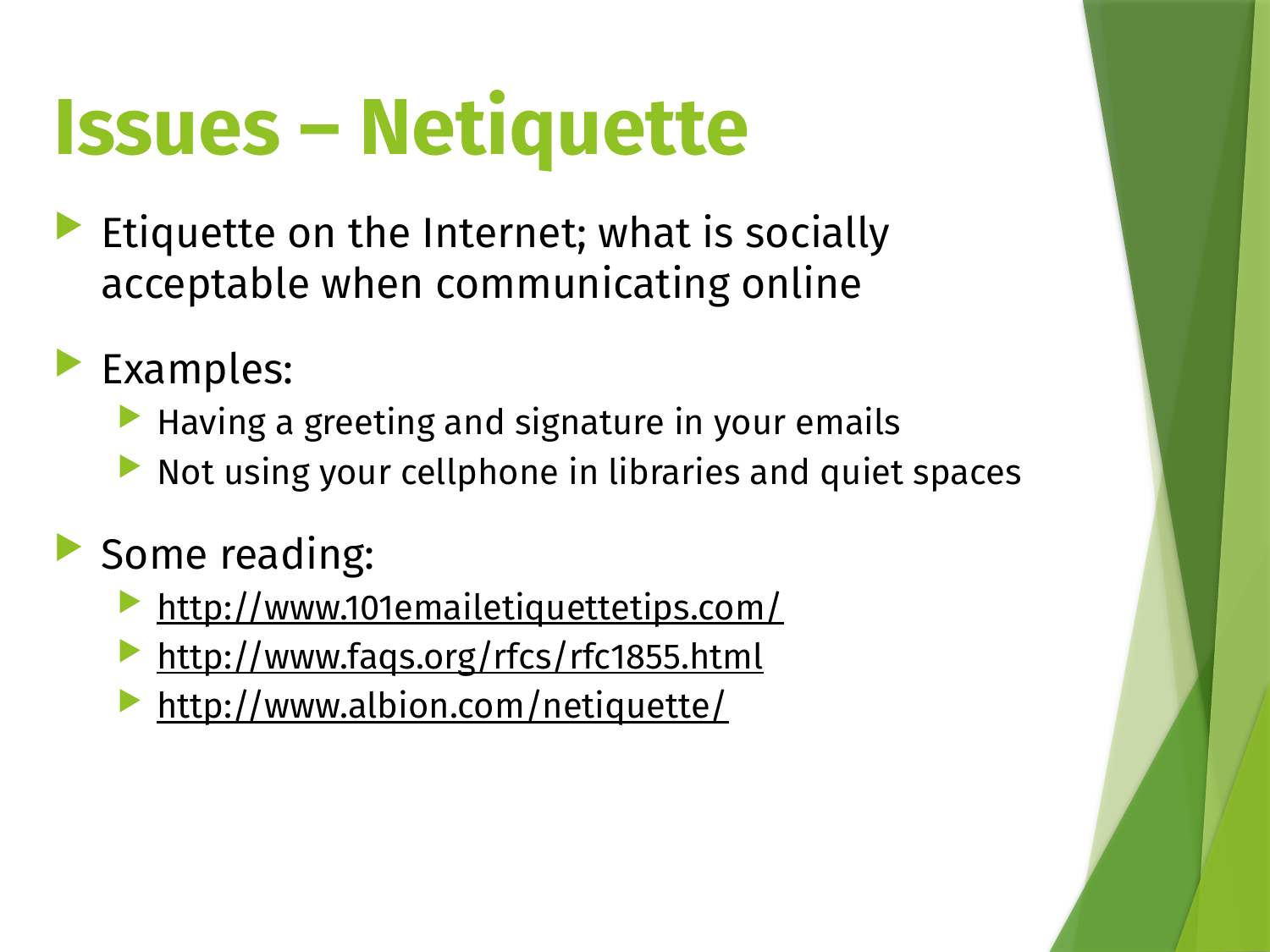

# Issues – Netiquette
Etiquette on the Internet; what is socially acceptable when communicating online
Examples:
Having a greeting and signature in your emails
Not using your cellphone in libraries and quiet spaces
Some reading:
http://www.101emailetiquettetips.com/
http://www.faqs.org/rfcs/rfc1855.html
http://www.albion.com/netiquette/